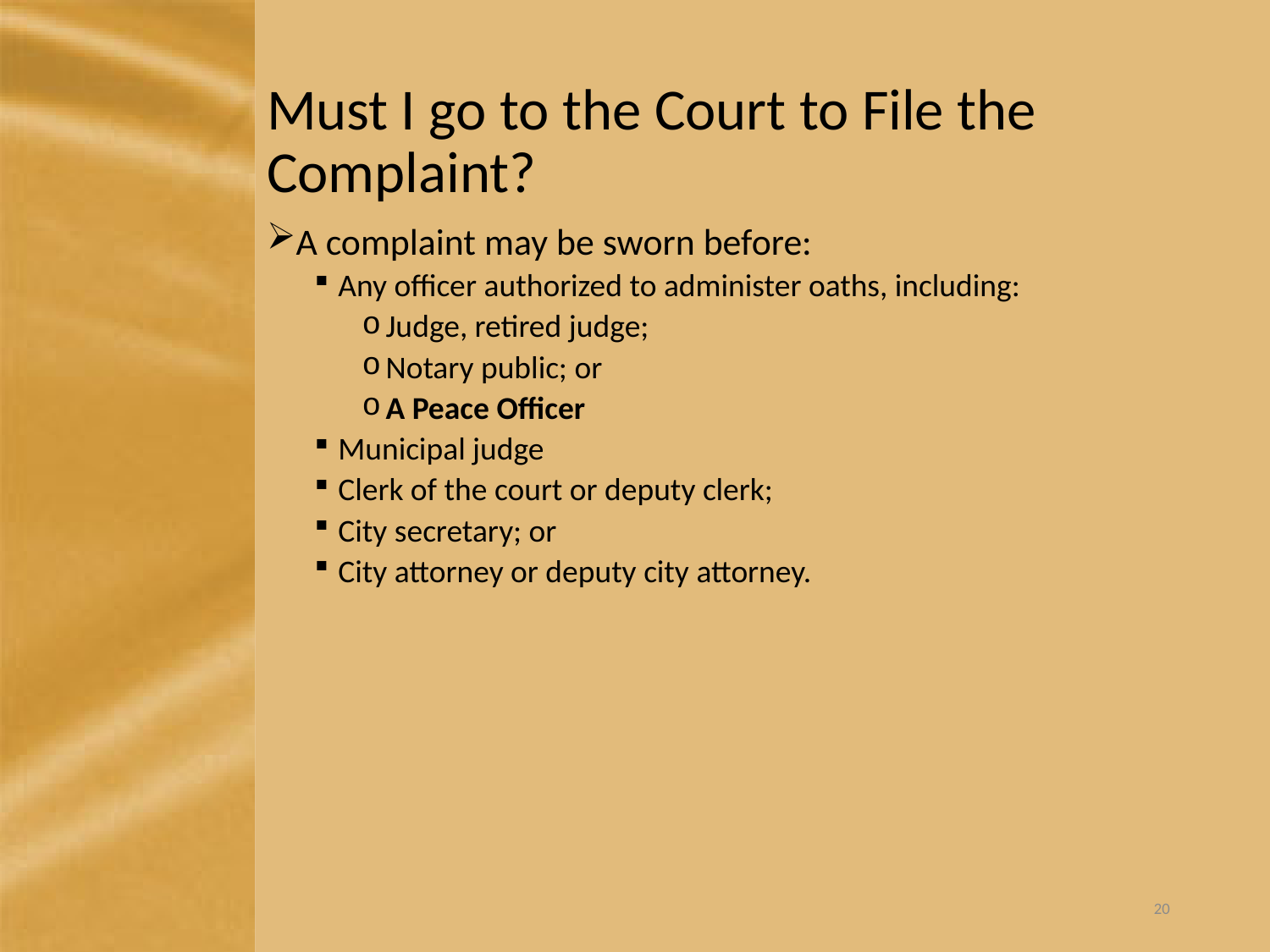

# Must I go to the Court to File the Complaint?
A complaint may be sworn before:
Any officer authorized to administer oaths, including:
Judge, retired judge;
Notary public; or
A Peace Officer
Municipal judge
Clerk of the court or deputy clerk;
City secretary; or
City attorney or deputy city attorney.

20